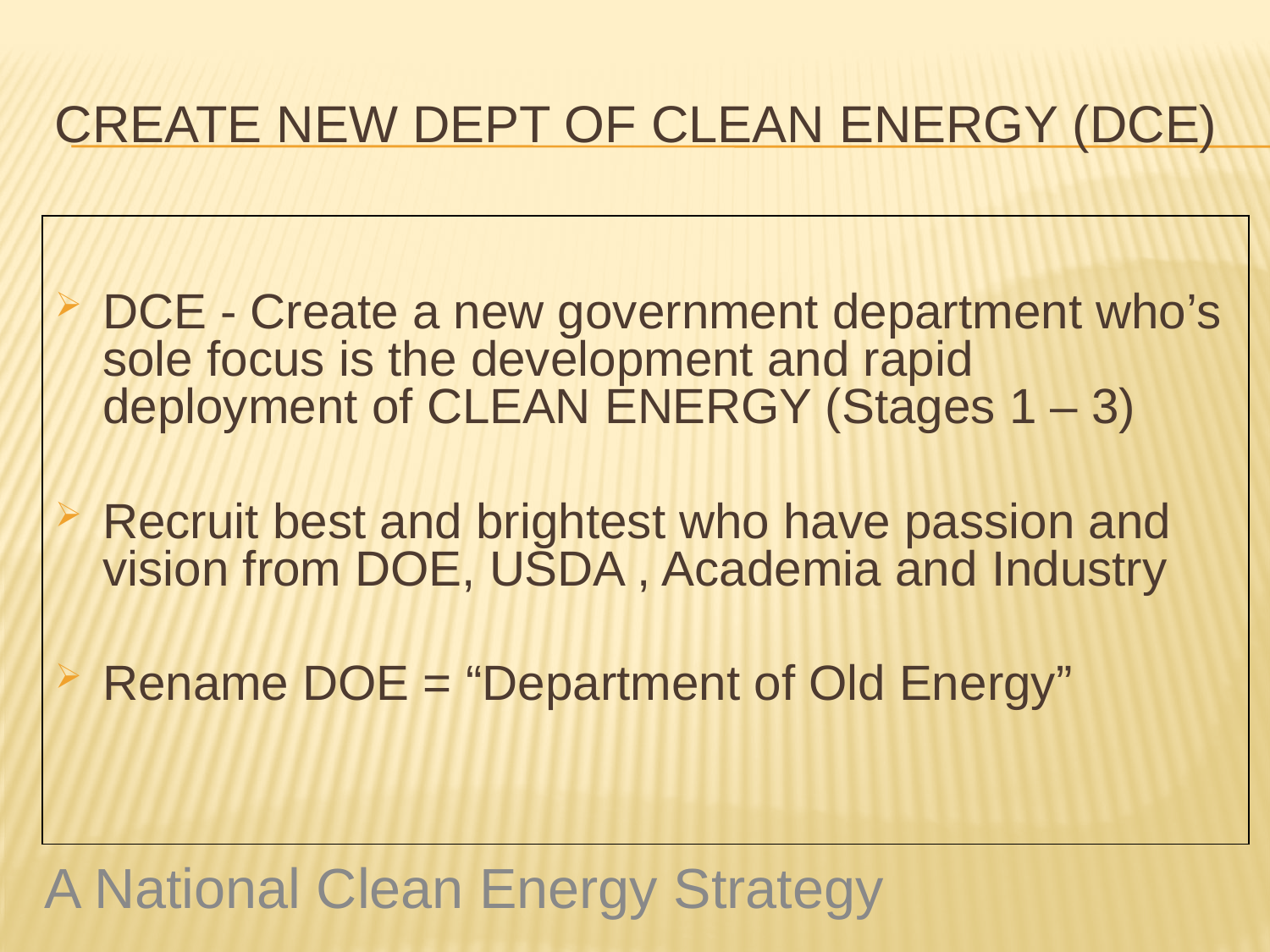

# create new dept of clean energy (DCE)

DCE - Create a new government department who’s sole focus is the development and rapid deployment of CLEAN ENERGY (Stages 1 – 3)

Recruit best and brightest who have passion and vision from DOE, USDA , Academia and Industry

Rename DOE = “Department of Old Energy”